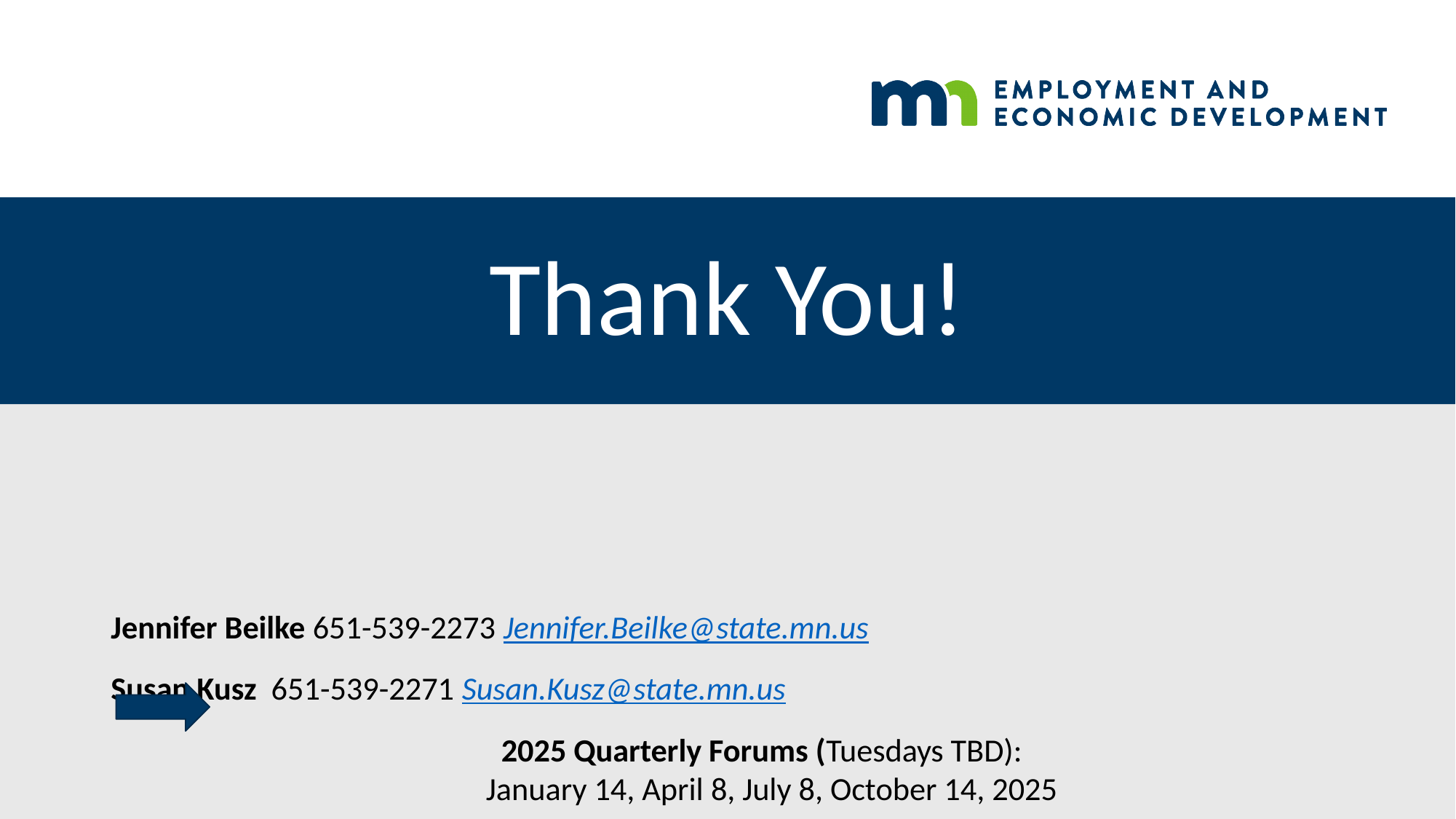

# Thank You!

Jennifer Beilke 651-539-2273 Jennifer.Beilke@state.mn.us

Susan Kusz  651-539-2271 Susan.Kusz@state.mn.us

2025 Quarterly Forums (Tuesdays TBD):
			January 14, April 8, July 8, October 14, 2025